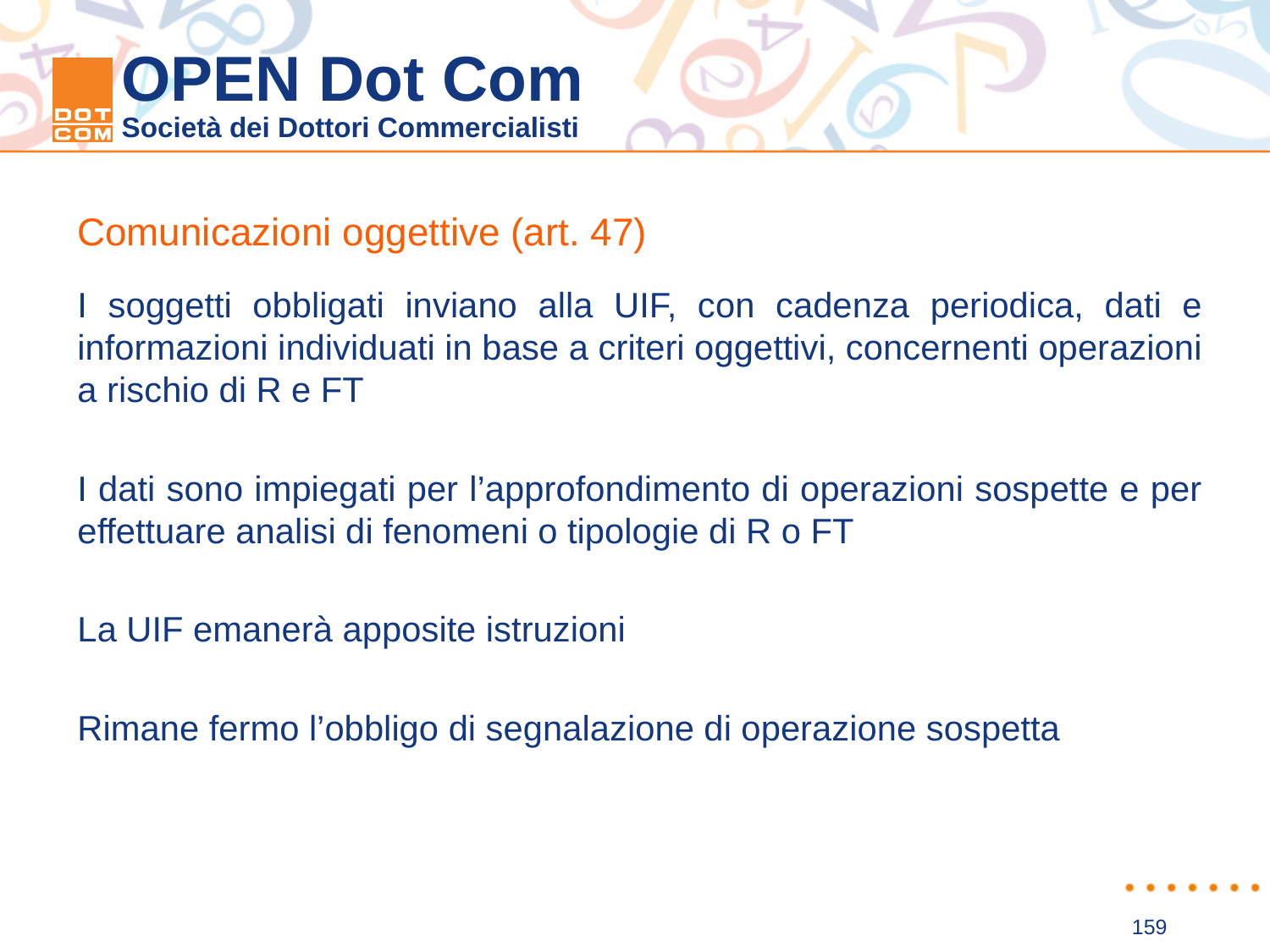

Comunicazioni oggettive (art. 47)
I soggetti obbligati inviano alla UIF, con cadenza periodica, dati e informazioni individuati in base a criteri oggettivi, concernenti operazioni a rischio di R e FT

I dati sono impiegati per l’approfondimento di operazioni sospette e per effettuare analisi di fenomeni o tipologie di R o FT

La UIF emanerà apposite istruzioni

Rimane fermo l’obbligo di segnalazione di operazione sospetta